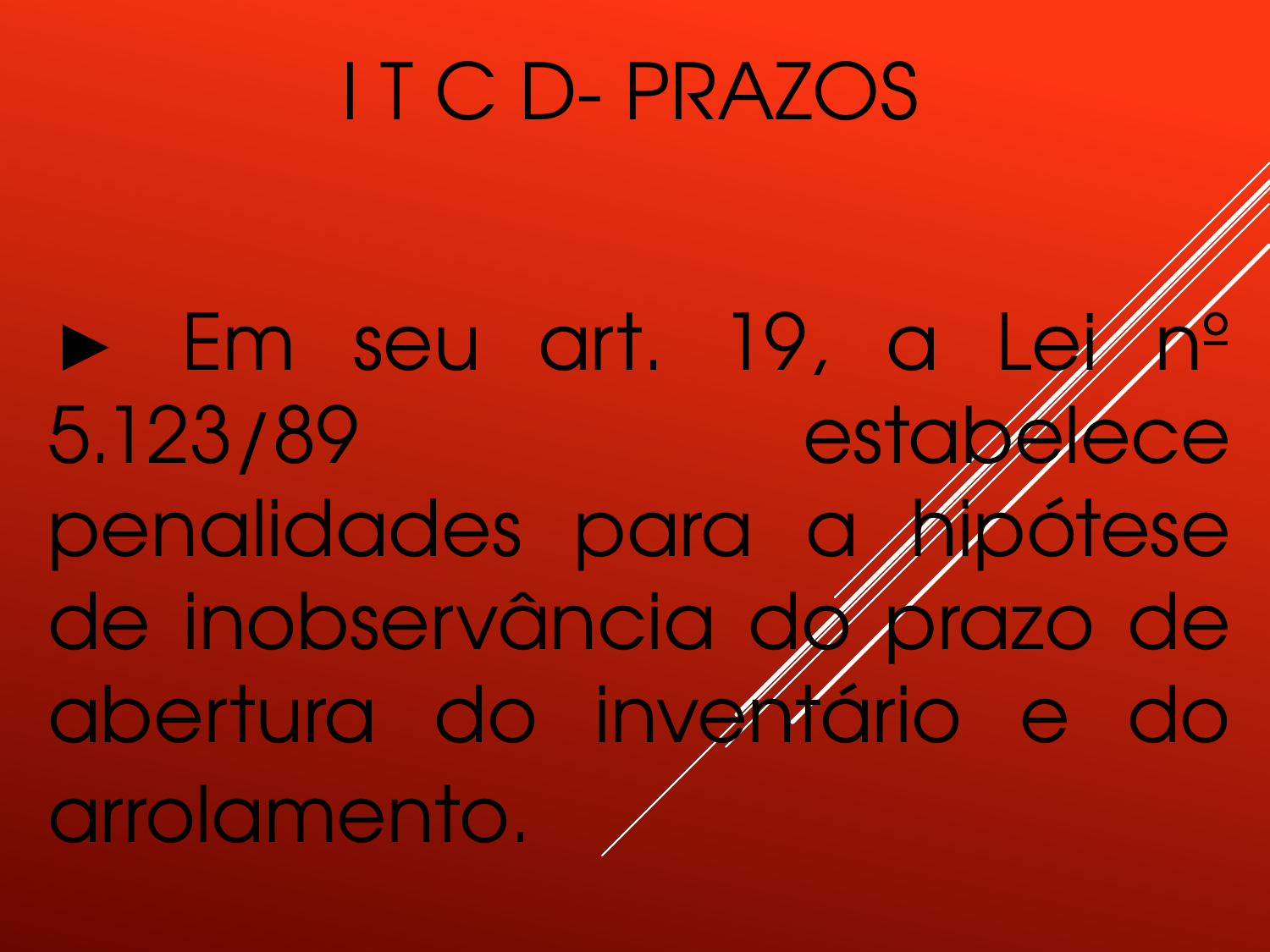

# I T C D- PRAZOS
► Em seu art. 19, a Lei nº 5.123/89 estabelece penalidades para a hipótese de inobservância do prazo de abertura do inventário e do arrolamento.